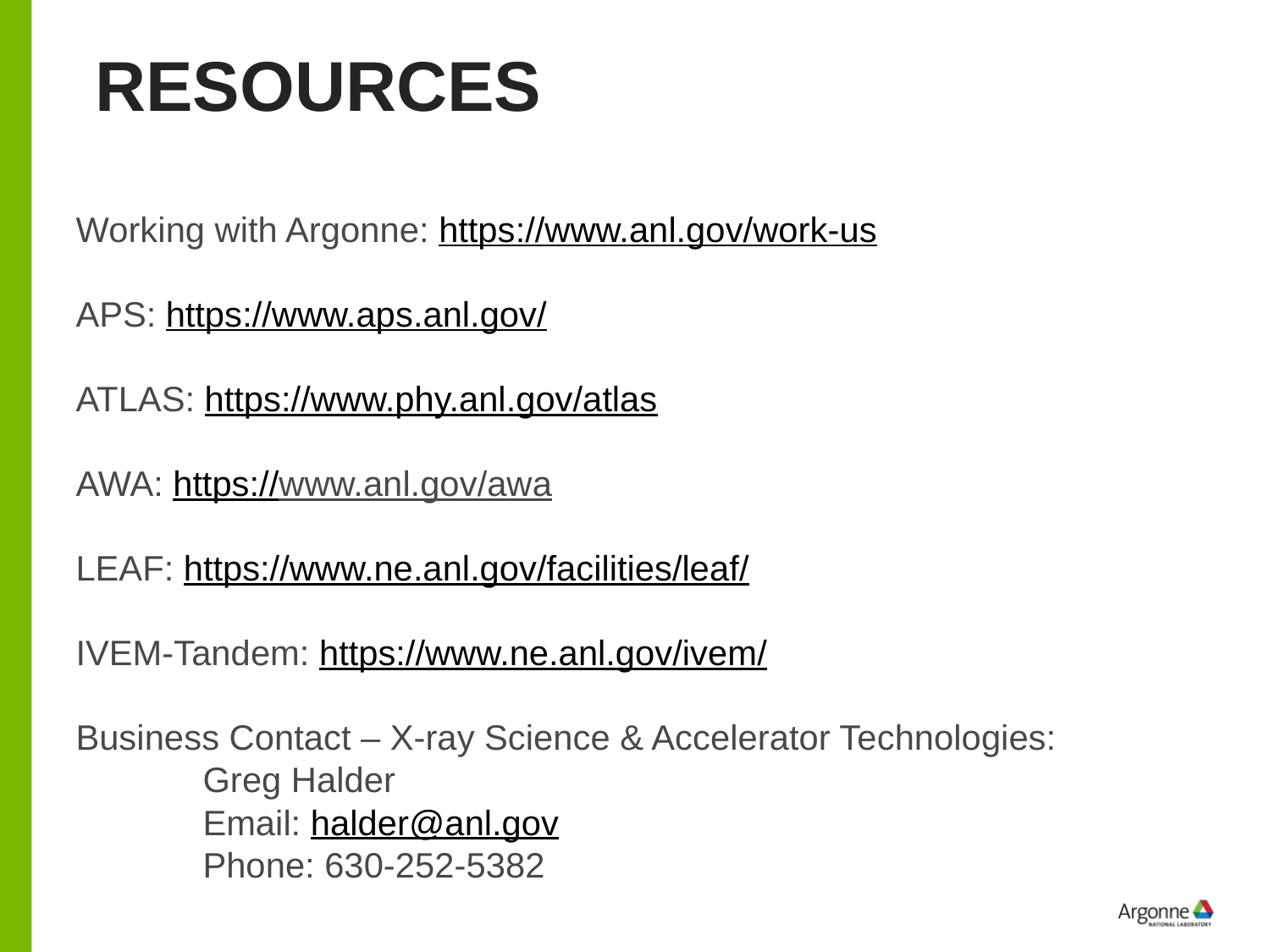

# RESOURCES
Working with Argonne: https://www.anl.gov/work-us

APS: https://www.aps.anl.gov/

ATLAS: https://www.phy.anl.gov/atlas

AWA: https://www.anl.gov/awa

LEAF: https://www.ne.anl.gov/facilities/leaf/

IVEM-Tandem: https://www.ne.anl.gov/ivem/

Business Contact – X-ray Science & Accelerator Technologies:
	Greg Halder
	Email: halder@anl.gov
	Phone: 630-252-5382